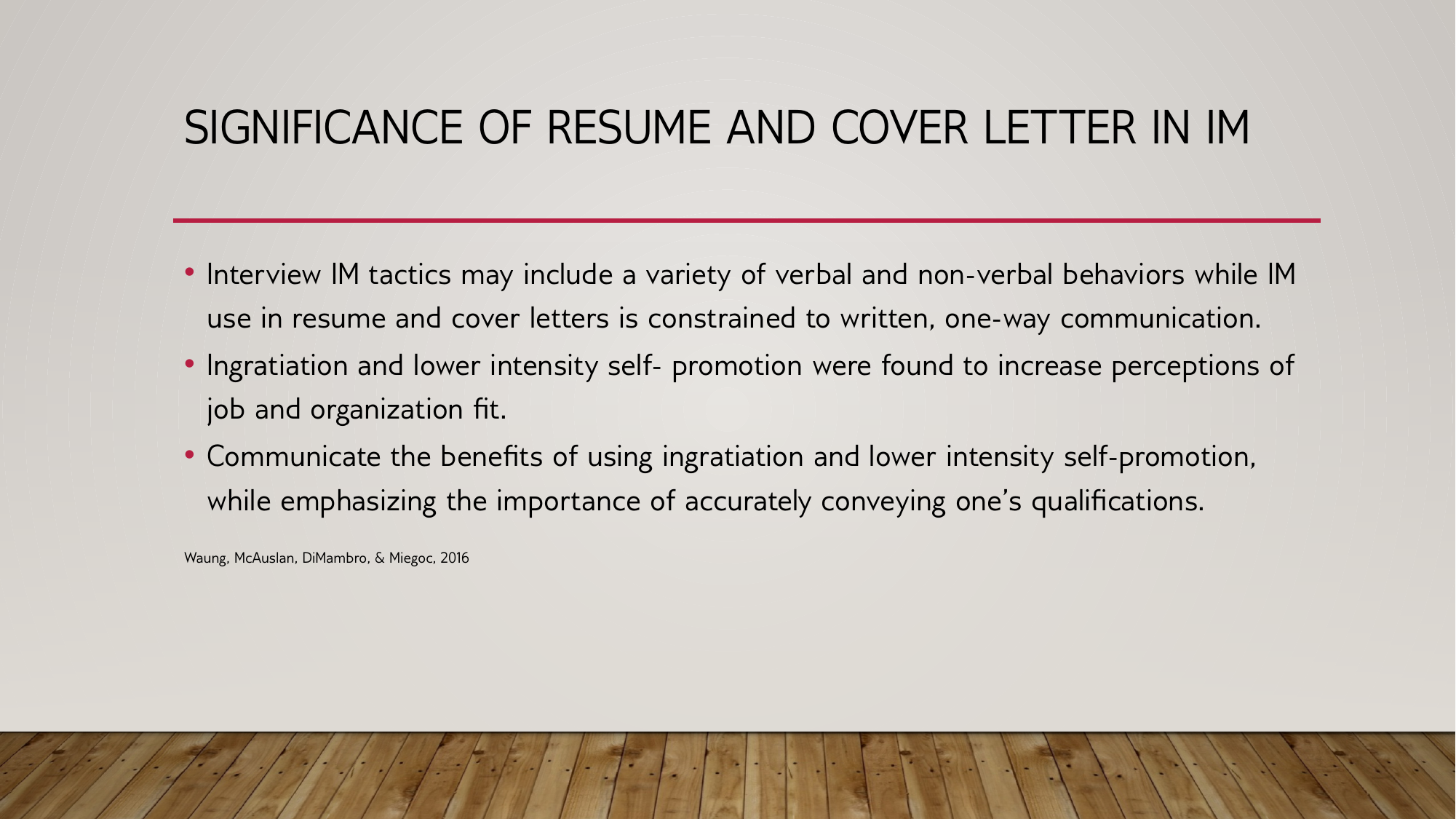

# Significance of Resume and Cover Letter in IM
Interview IM tactics may include a variety of verbal and non-verbal behaviors while IM use in resume and cover letters is constrained to written, one-way communication.
Ingratiation and lower intensity self- promotion were found to increase perceptions of job and organization fit.
Communicate the benefits of using ingratiation and lower intensity self-promotion, while emphasizing the importance of accurately conveying one’s qualifications.

Waung, McAuslan, DiMambro, & Miegoc, 2016